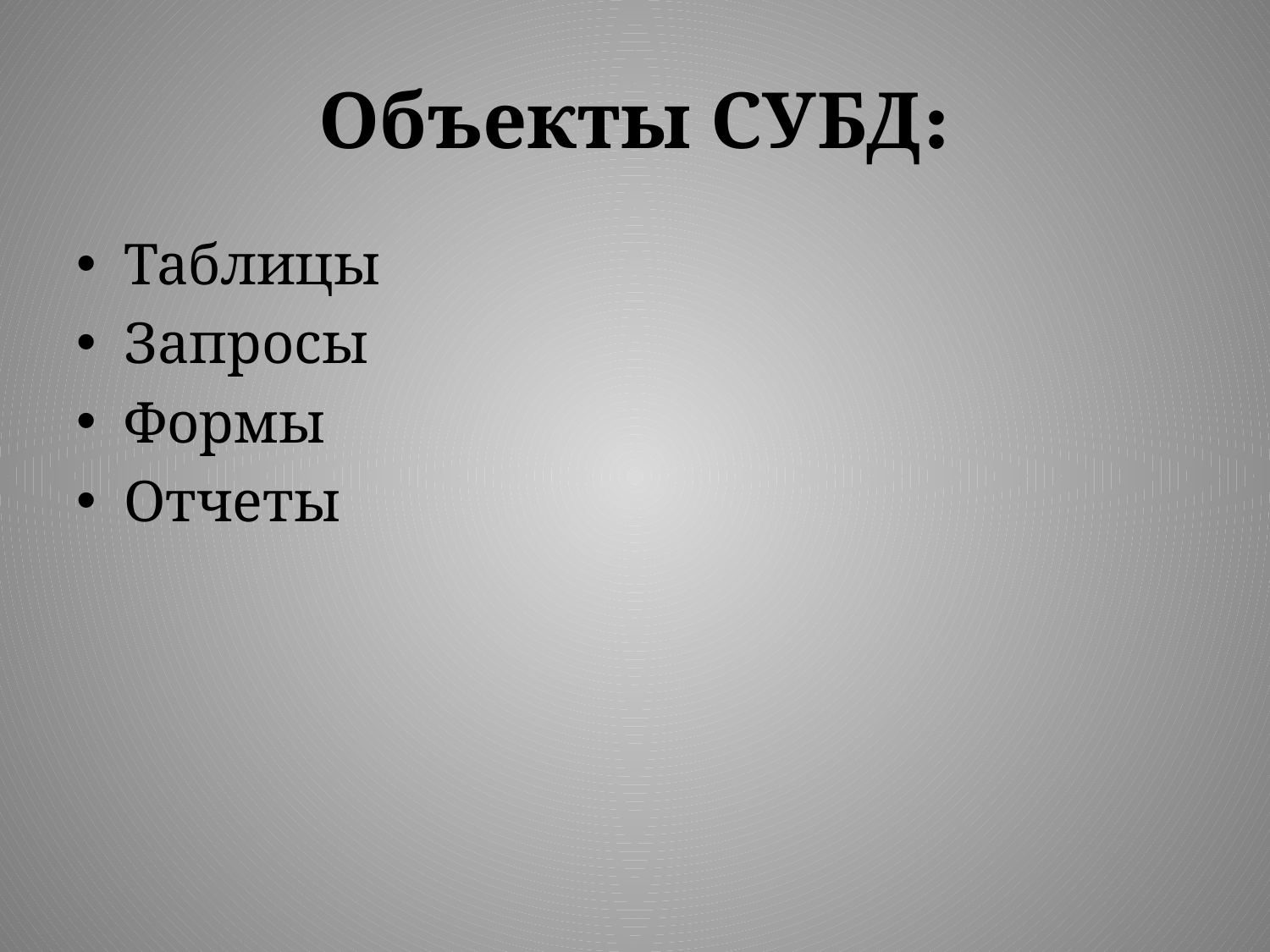

# Объекты СУБД:
Таблицы
Запросы
Формы
Отчеты